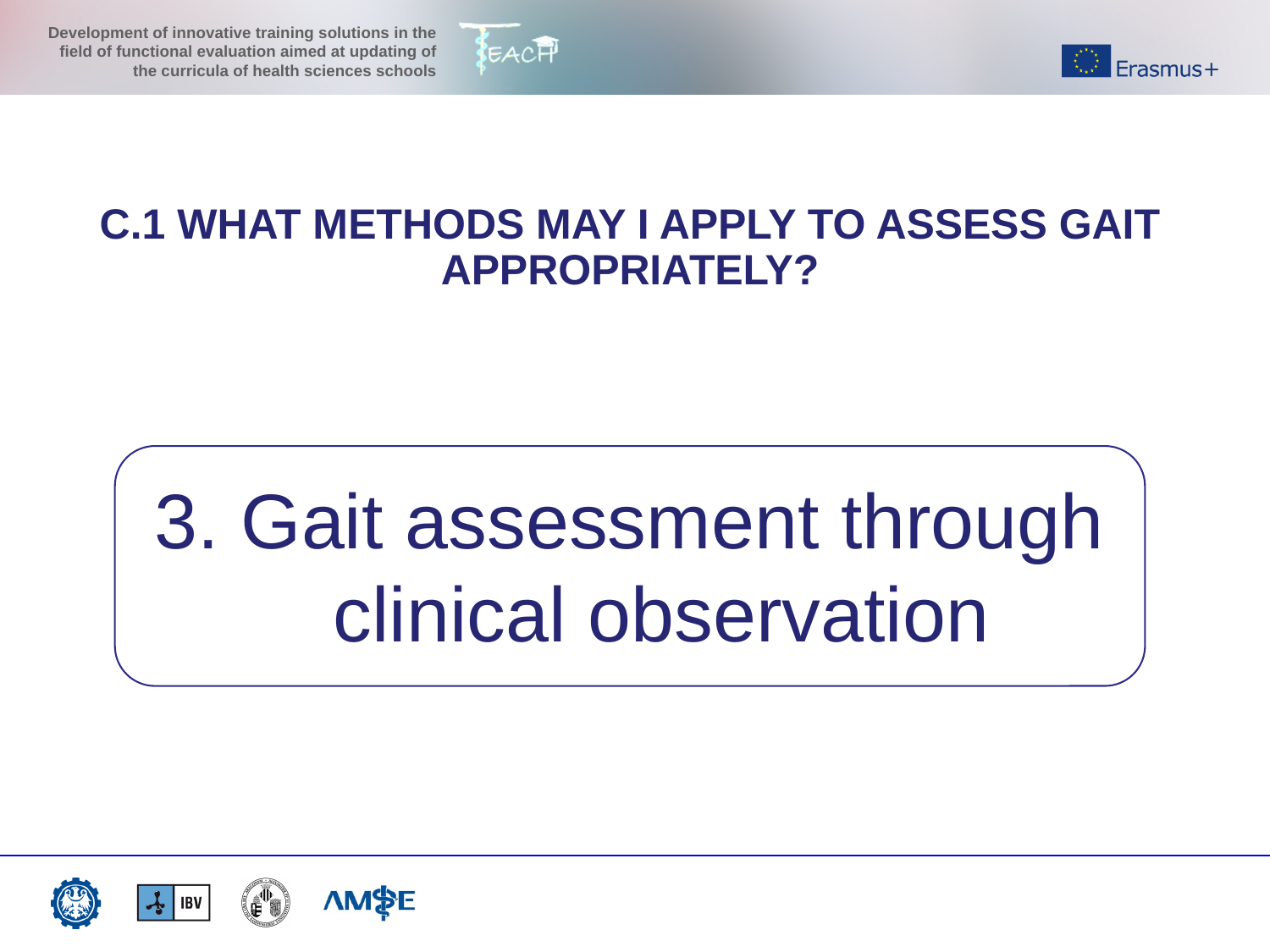

C.1 WHAT METHODS MAY I APPLY TO ASSESS GAIT APPROPRIATELY?

3. Gait assessment through clinical observation